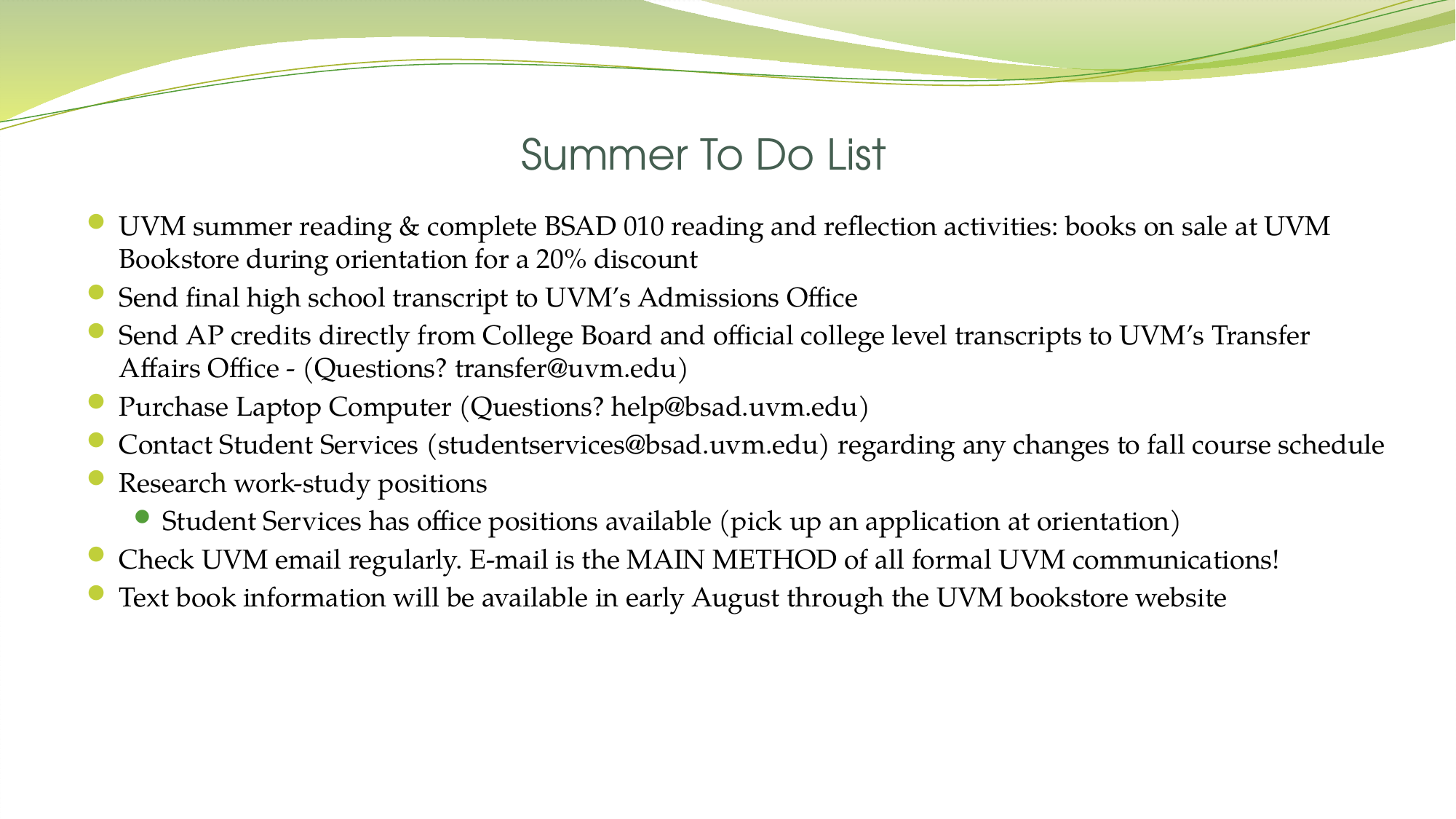

Summer To Do List
UVM summer reading & complete BSAD 010 reading and reflection activities: books on sale at UVM Bookstore during orientation for a 20% discount
Send final high school transcript to UVM’s Admissions Office
Send AP credits directly from College Board and official college level transcripts to UVM’s Transfer Affairs Office - (Questions? transfer@uvm.edu)
Purchase Laptop Computer (Questions? help@bsad.uvm.edu)
Contact Student Services (studentservices@bsad.uvm.edu) regarding any changes to fall course schedule
Research work-study positions
Student Services has office positions available (pick up an application at orientation)
Check UVM email regularly. E-mail is the MAIN METHOD of all formal UVM communications!
Text book information will be available in early August through the UVM bookstore website